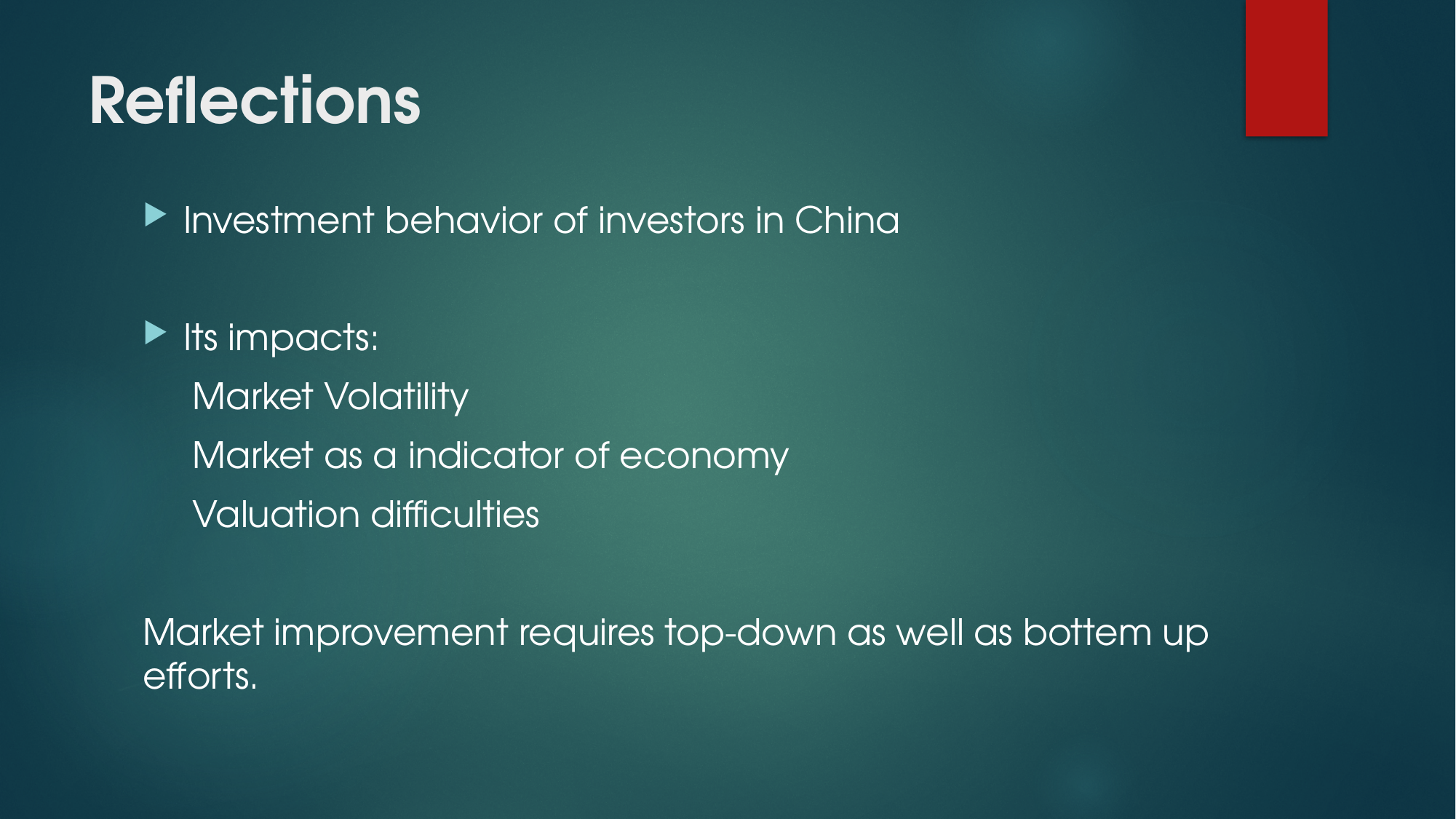

# Reflections
Investment behavior of investors in China

Its impacts:
     Market Volatility
     Market as a indicator of economy
     Valuation difficulties

Market improvement requires top-down as well as bottem up efforts.